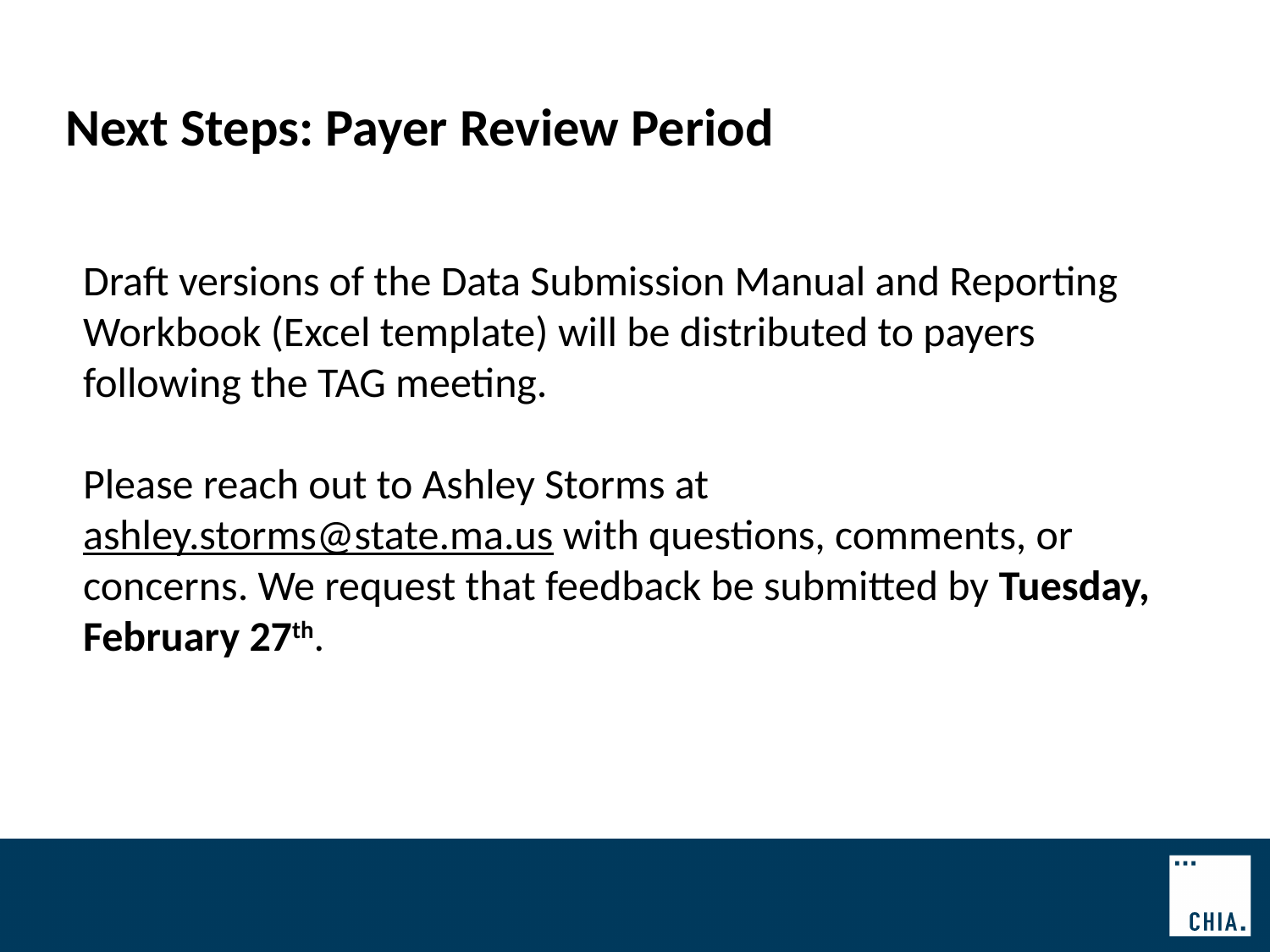

Next Steps: Payer Review Period
Draft versions of the Data Submission Manual and Reporting Workbook (Excel template) will be distributed to payers following the TAG meeting.

Please reach out to Ashley Storms at ashley.storms@state.ma.us with questions, comments, or concerns. We request that feedback be submitted by Tuesday, February 27th.